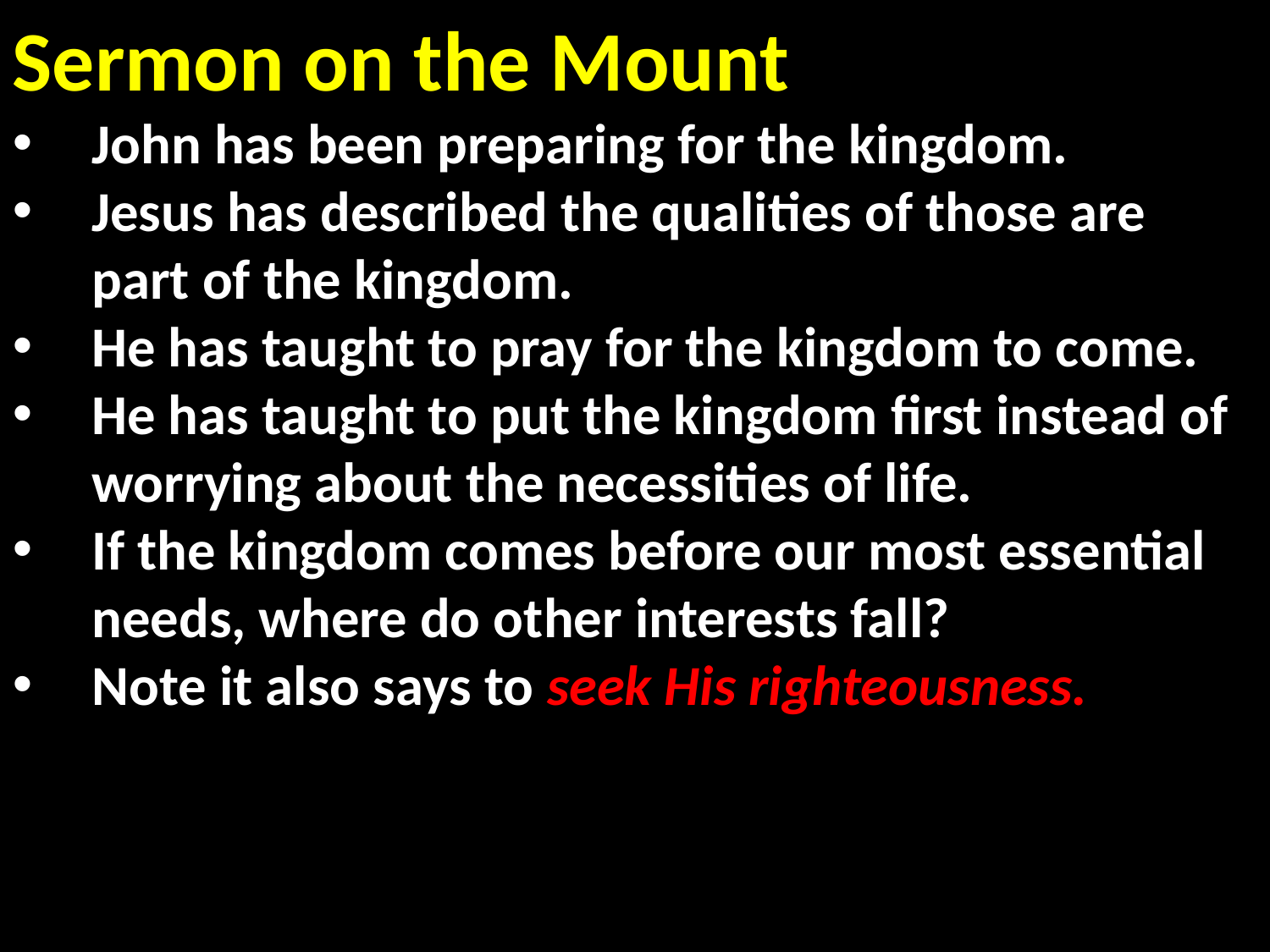

Sermon on the Mount
John has been preparing for the kingdom.
Jesus has described the qualities of those are part of the kingdom.
He has taught to pray for the kingdom to come.
He has taught to put the kingdom first instead of worrying about the necessities of life.
If the kingdom comes before our most essential needs, where do other interests fall?
Note it also says to seek His righteousness.